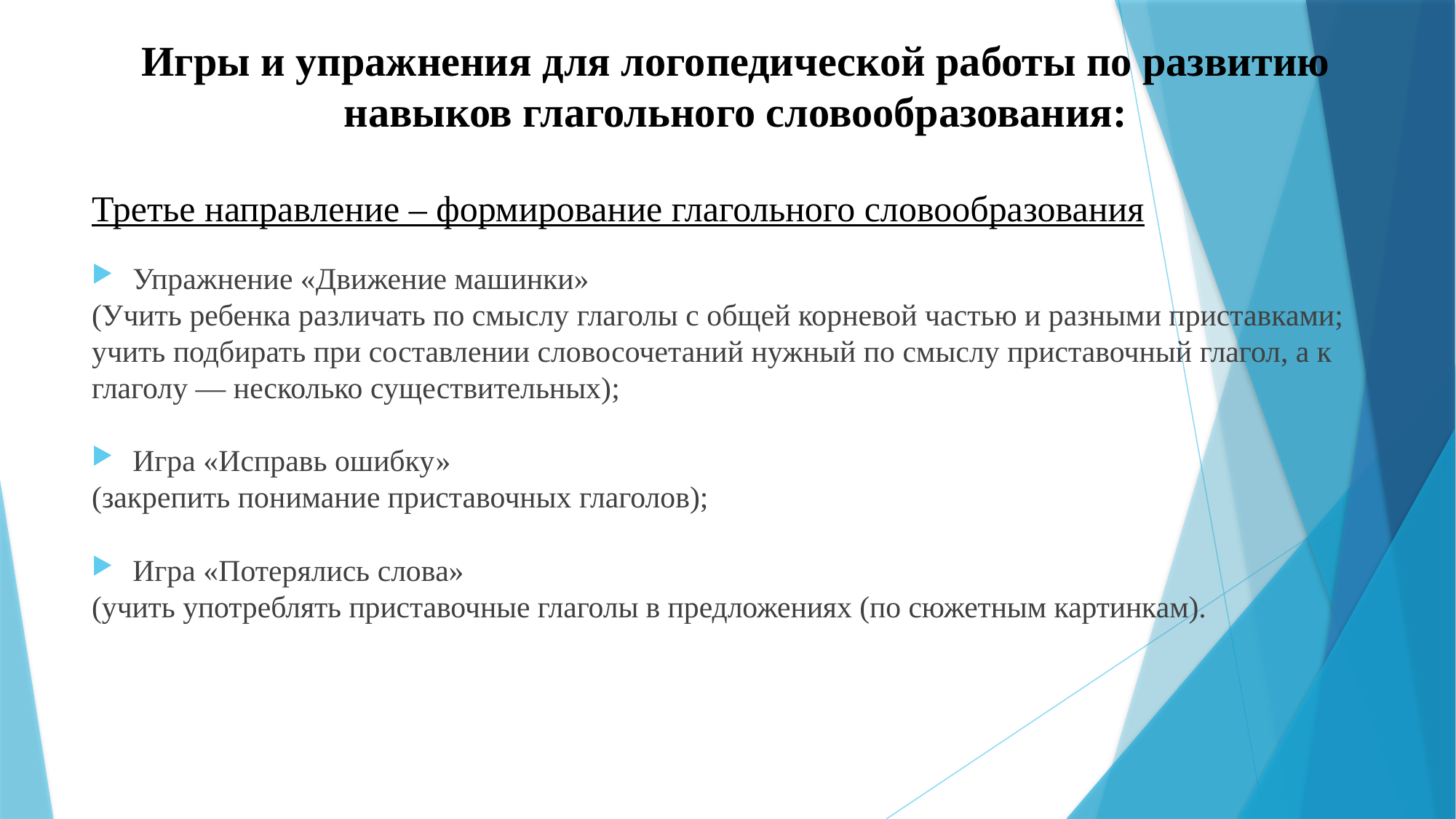

# Игры и упражнения для логопедической работы по развитию навыков глагольного словообразования:
Третье направление – формирование глагольного словообразования

Упражнение «Движение машинки»
(Учить ребенка различать по смыслу глаголы с общей корневой частью и разными приставками; учить подбирать при составлении словосочетаний нужный по смыслу приставочный глагол, а к глаголу — несколько существительных);

Игра «Исправь ошибку»
(закрепить понимание приставочных глаголов);

Игра «Потерялись слова»
(учить употреблять приставочные глаголы в предложениях (по сюжетным картинкам).